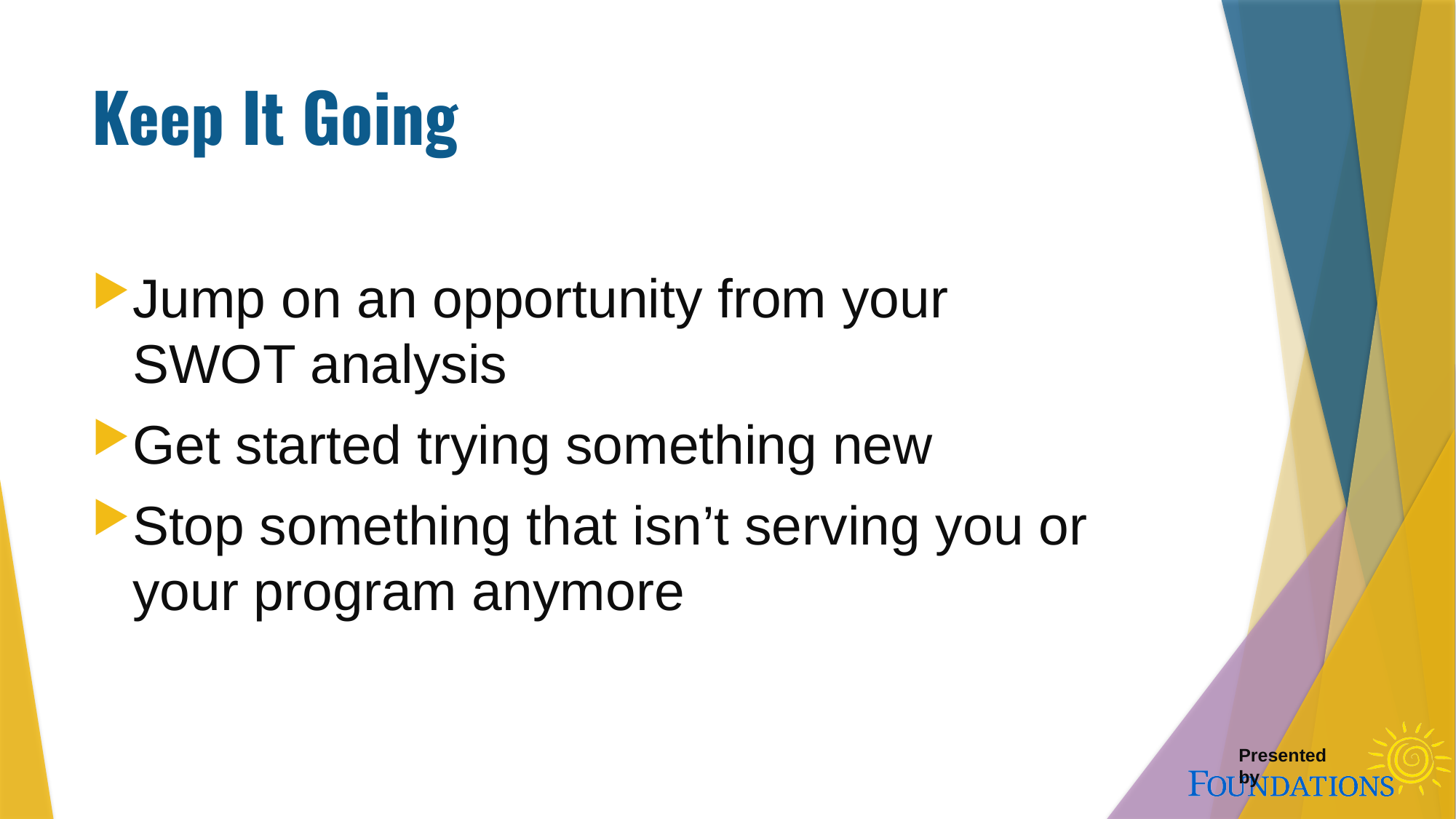

# Keep It Going
Jump on an opportunity from your SWOT analysis
Get started trying something new
Stop something that isn’t serving you or your program anymore